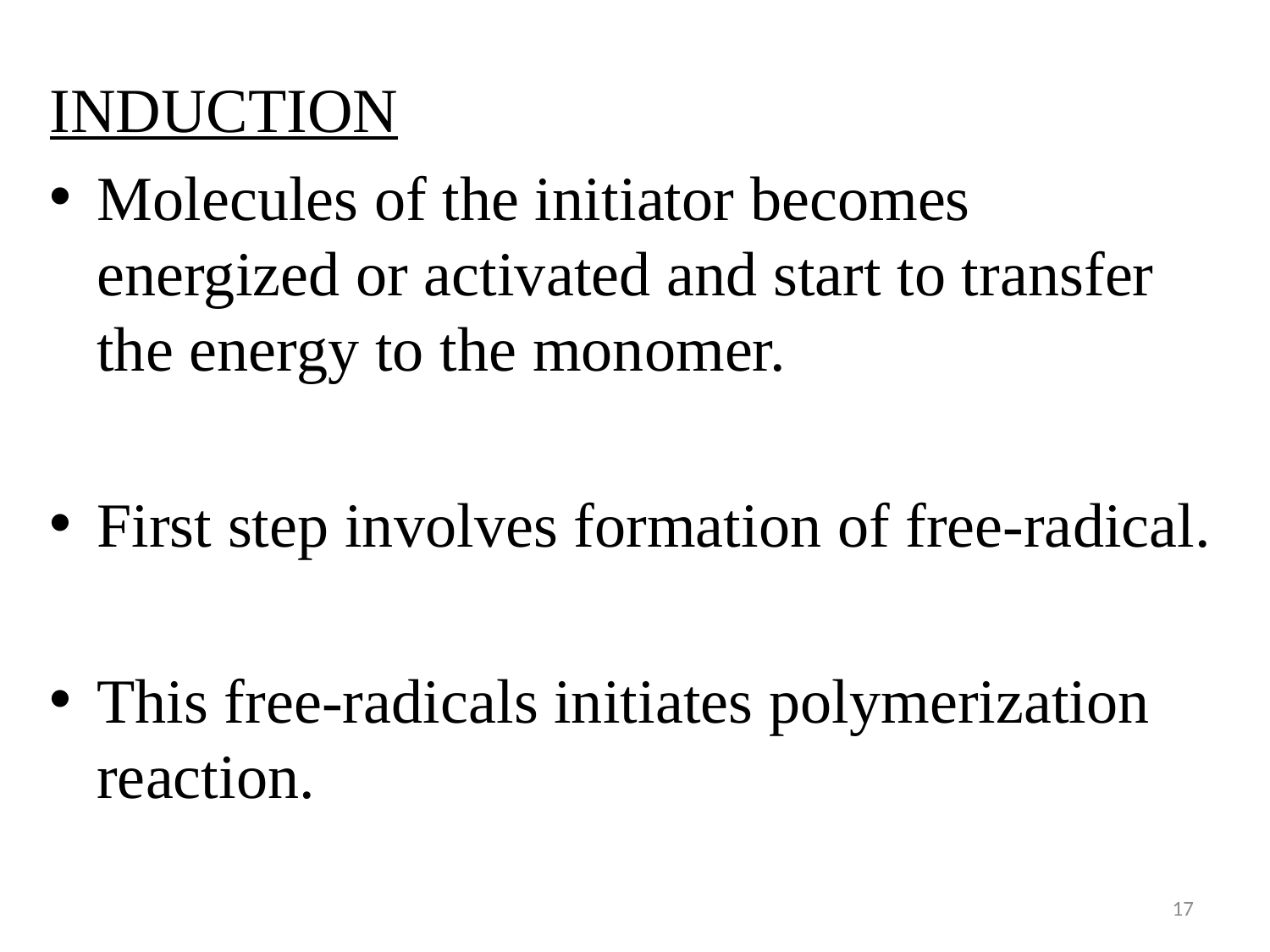

INDUCTION
Molecules of the initiator becomes energized or activated and start to transfer the energy to the monomer.

First step involves formation of free-radical.

This free-radicals initiates polymerization reaction.

17